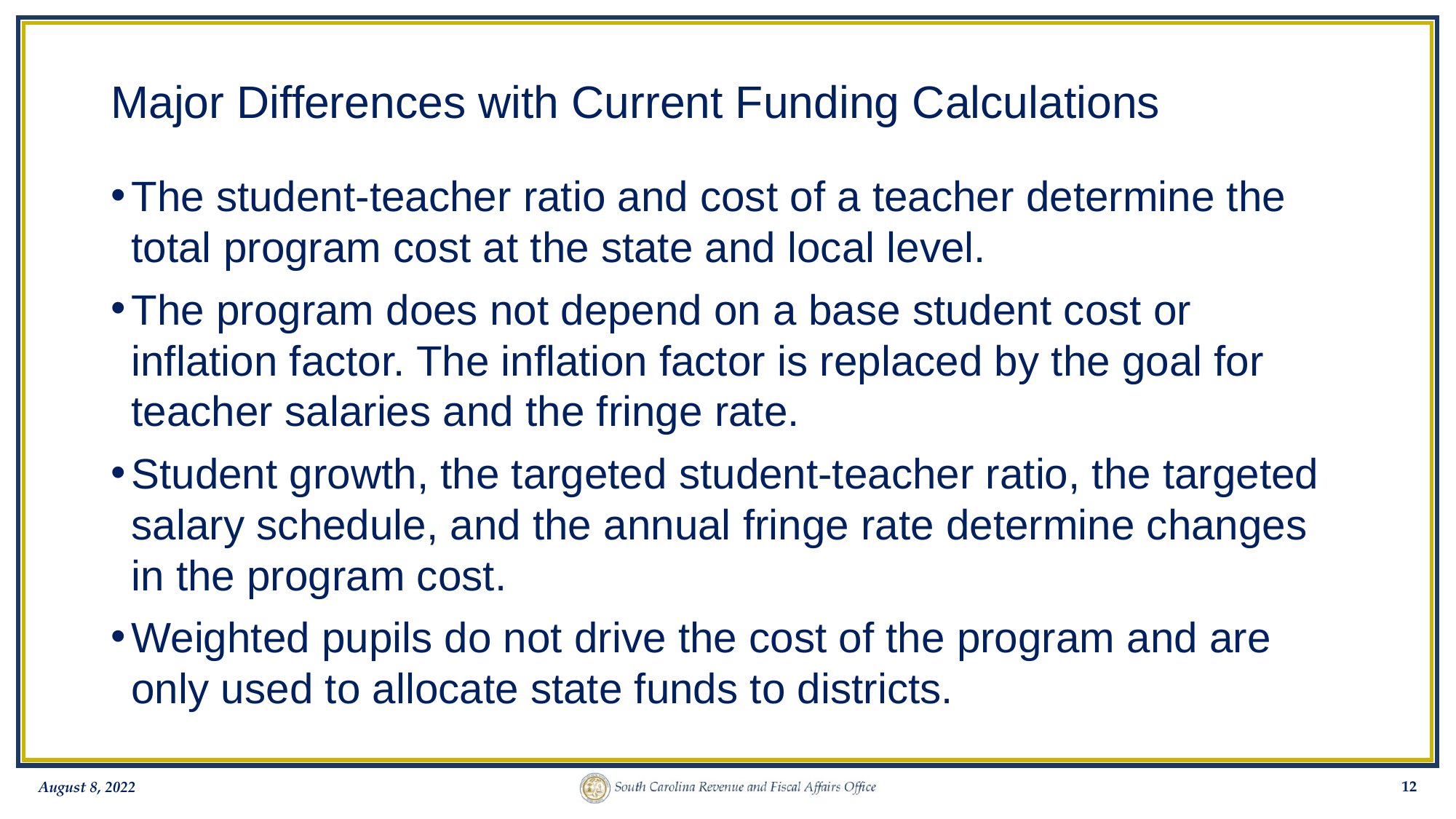

# Major Differences with Current Funding Calculations
The student-teacher ratio and cost of a teacher determine the total program cost at the state and local level.
The program does not depend on a base student cost or inflation factor. The inflation factor is replaced by the goal for teacher salaries and the fringe rate.
Student growth, the targeted student-teacher ratio, the targeted salary schedule, and the annual fringe rate determine changes in the program cost.
Weighted pupils do not drive the cost of the program and are only used to allocate state funds to districts.

12
August 8, 2022